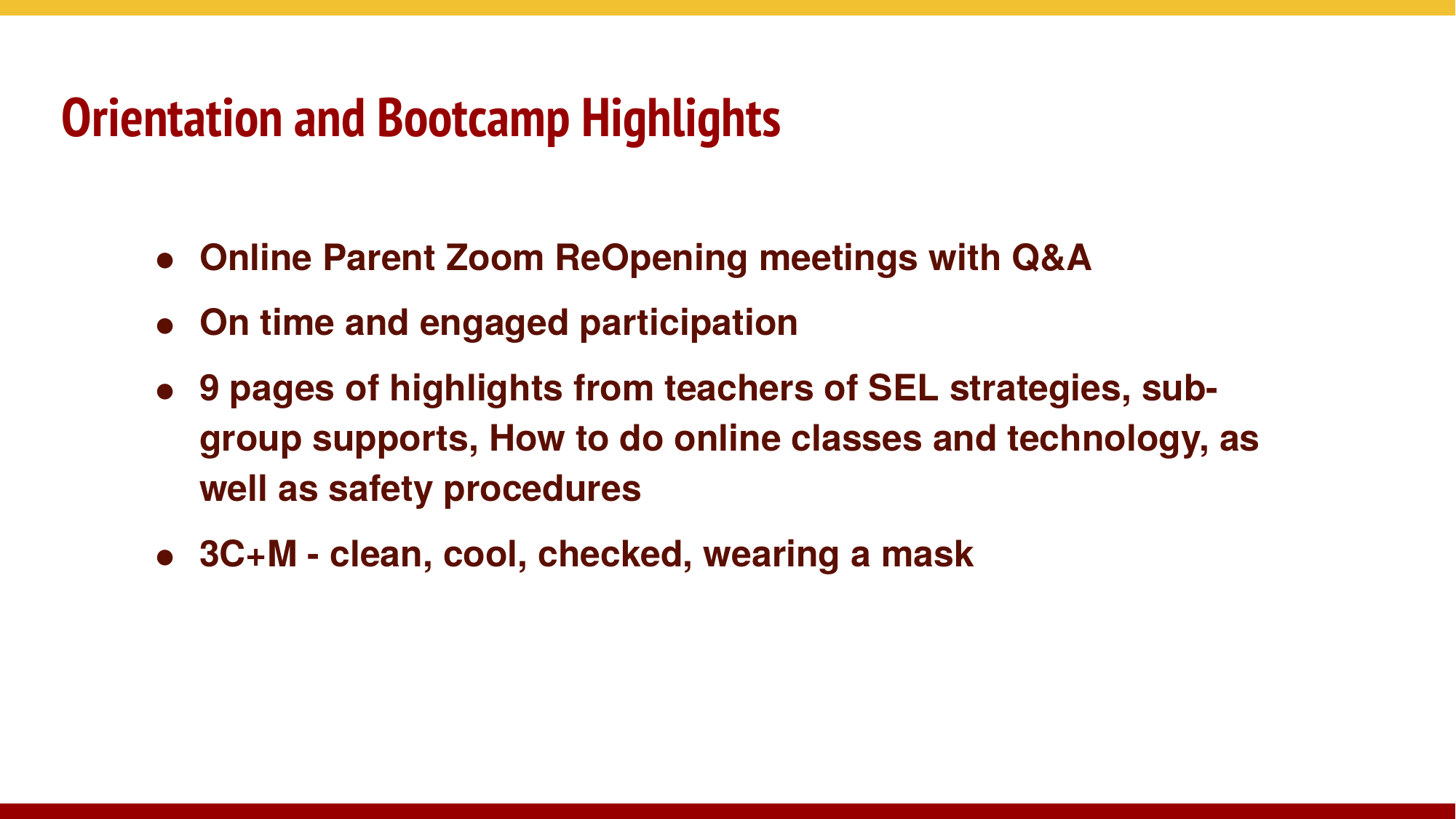

# Orientation and Bootcamp Highlights

Online Parent Zoom ReOpening meetings with Q&A
On time and engaged participation
9 pages of highlights from teachers of SEL strategies, sub-group supports, How to do online classes and technology, as well as safety procedures
3C+M - clean, cool, checked, wearing a mask